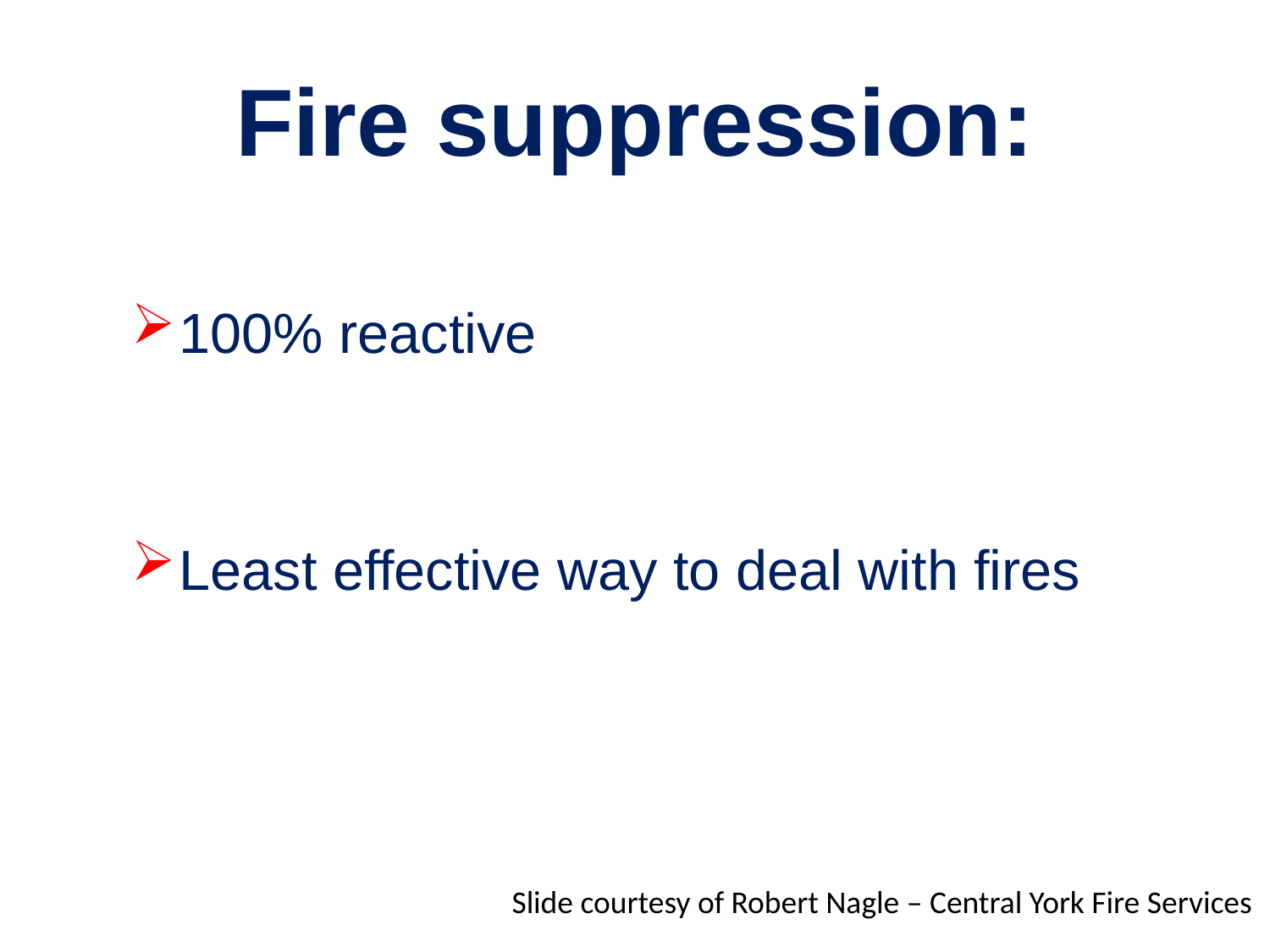

Fire suppression:

100% reactive

Least effective way to deal with fires

Slide courtesy of Robert Nagle – Central York Fire Services